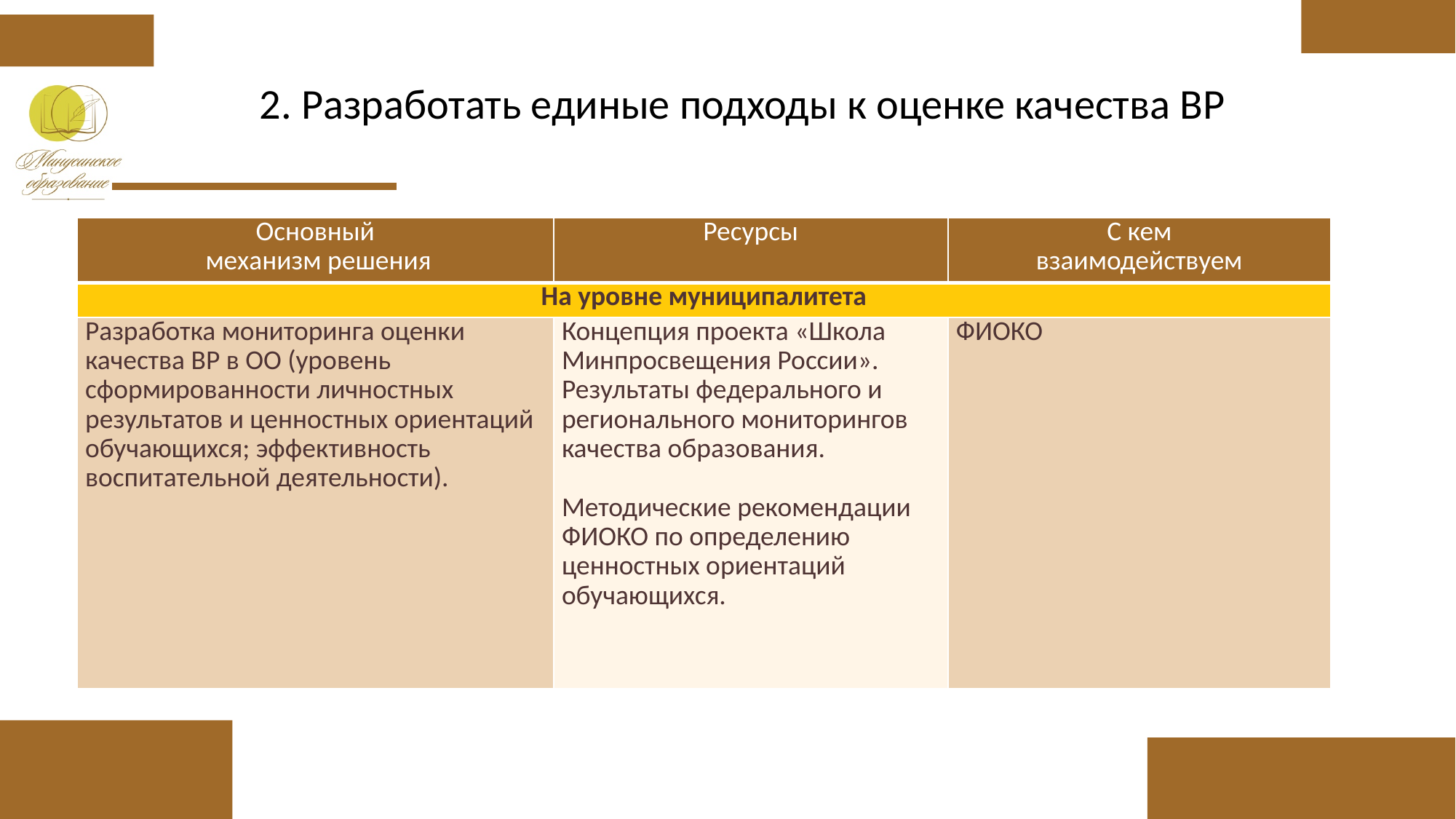

# 2. Разработать единые подходы к оценке качества ВР

| Основный механизм решения | Ресурсы | С кем взаимодействуем |
| --- | --- | --- |
| На уровне муниципалитета |  |  |
| Разработка мониторинга оценки качества ВР в ОО (уровень сформированности личностных результатов и ценностных ориентаций обучающихся; эффективность воспитательной деятельности). | Концепция проекта «Школа Минпросвещения России». Результаты федерального и регионального мониторингов качества образования.   Методические рекомендации ФИОКО по определению ценностных ориентаций обучающихся. | ФИОКО |